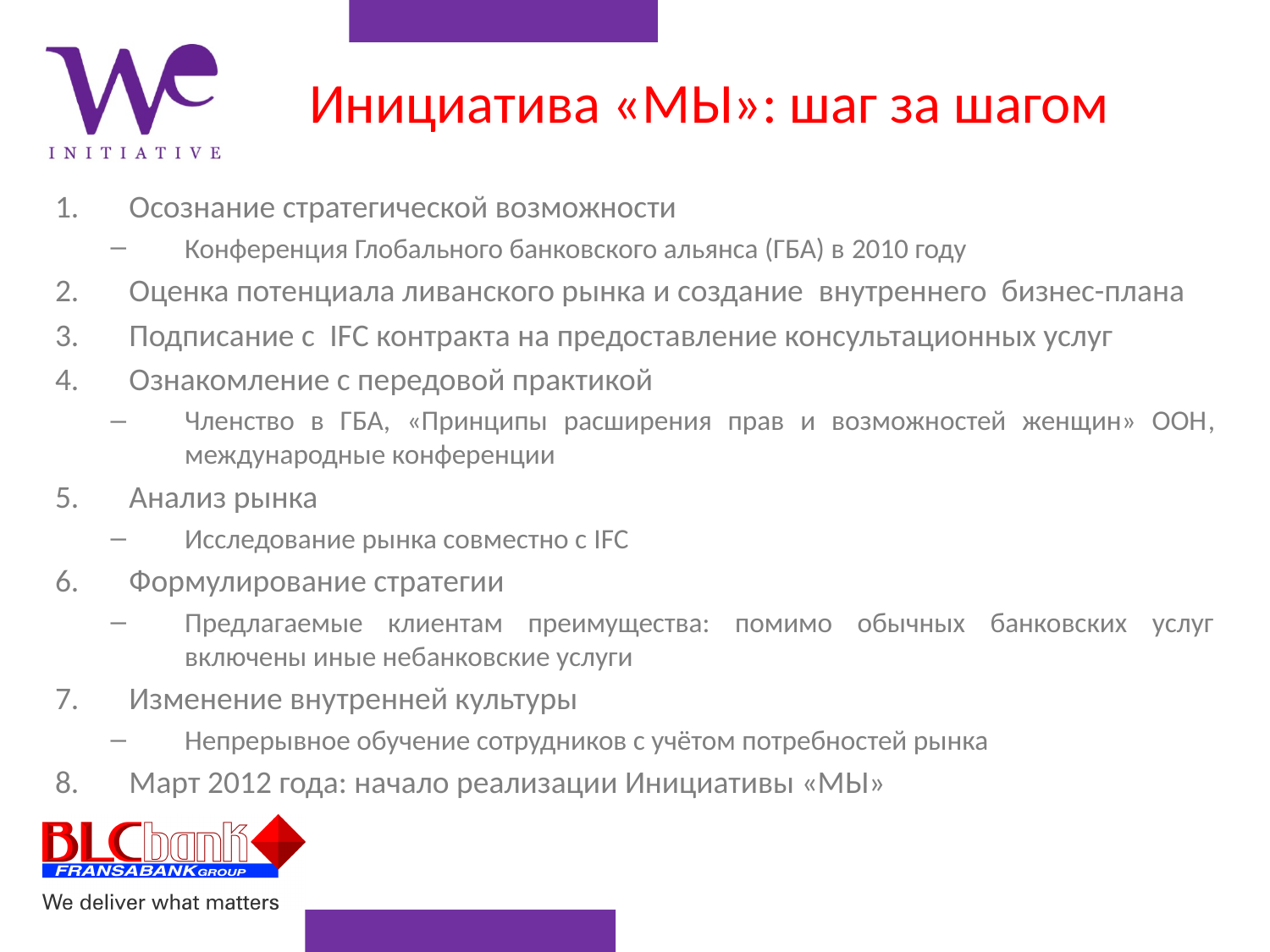

# Инициатива «МЫ»: шаг за шагом
Осознание стратегической возможности
Конференция Глобального банковского альянса (ГБА) в 2010 году
Оценка потенциала ливанского рынка и создание  внутреннего  бизнес-плана
Подписание с  IFC контракта на предоставление консультационных услуг
Ознакомление с передовой практикой
Членство в ГБА, «Принципы расширения прав и возможностей женщин» ООН, международные конференции
Анализ рынка
Исследование рынка совместно с IFC
Формулирование стратегии
Предлагаемые клиентам преимущества: помимо обычных банковских услуг включены иные небанковские услуги
Изменение внутренней культуры
Непрерывное обучение сотрудников с учётом потребностей рынка
Март 2012 года: начало реализации Инициативы «МЫ»